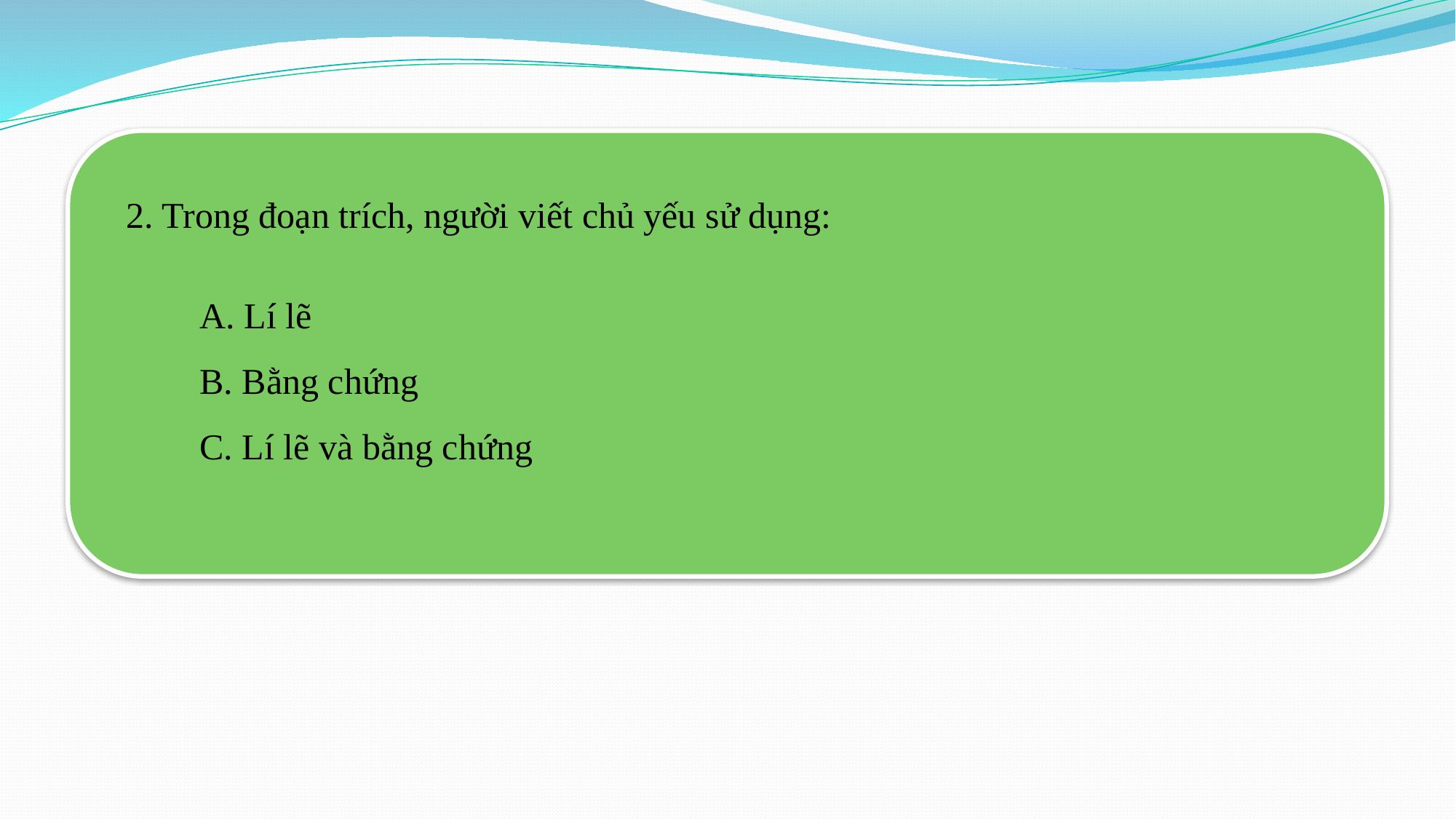

2. Trong đoạn trích, người viết chủ yếu sử dụng:
A. Lí lẽ
B. Bằng chứng
C. Lí lẽ và bằng chứng